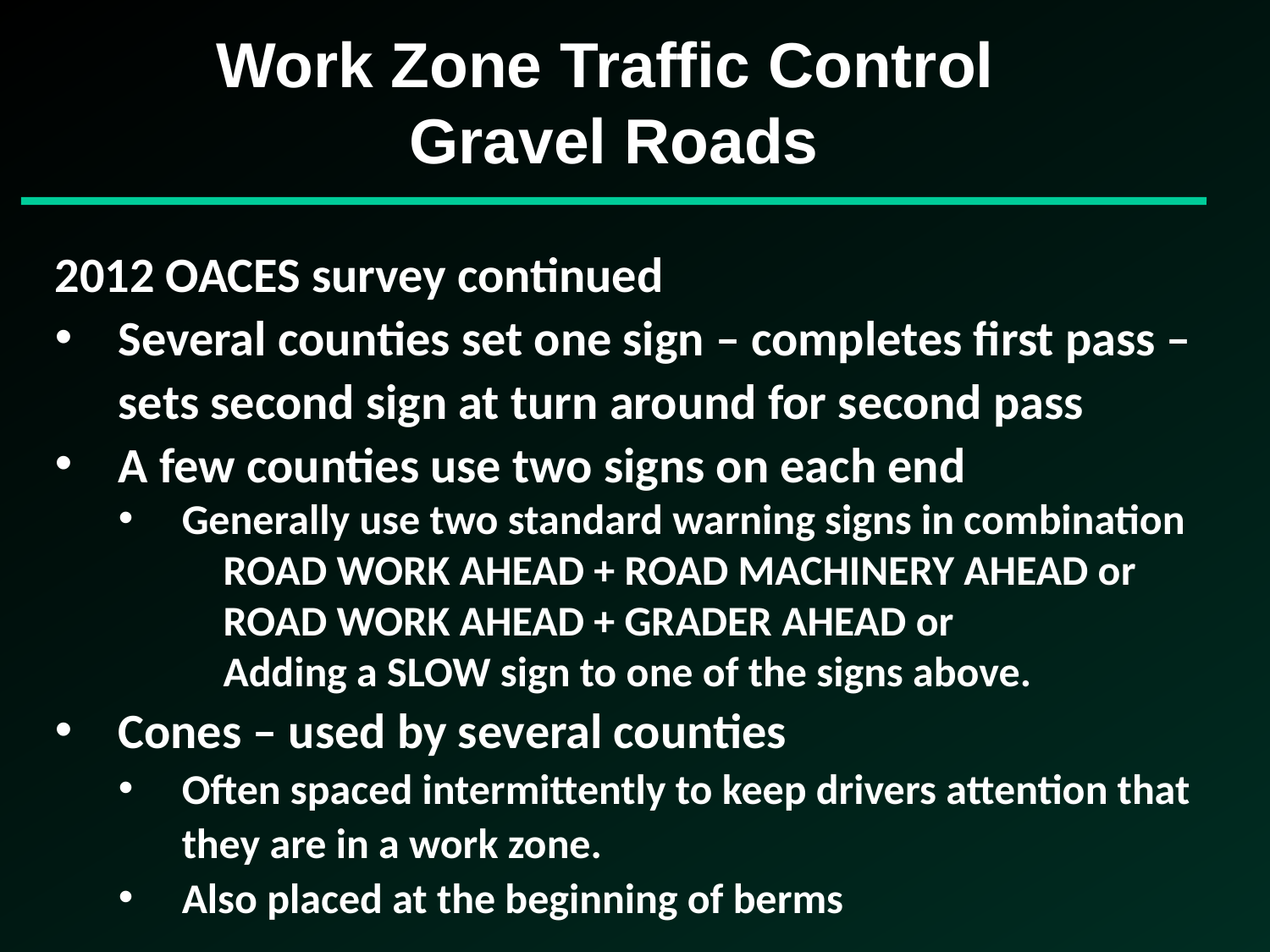

Work Zone Traffic Control
Gravel Roads

2012 OACES survey continued
Several counties set one sign – completes first pass – sets second sign at turn around for second pass
A few counties use two signs on each end
Generally use two standard warning signs in combination
           ROAD WORK AHEAD + ROAD MACHINERY AHEAD or
           ROAD WORK AHEAD + GRADER AHEAD or
           Adding a SLOW sign to one of the signs above.
Cones – used by several counties
Often spaced intermittently to keep drivers attention that they are in a work zone.
Also placed at the beginning of berms